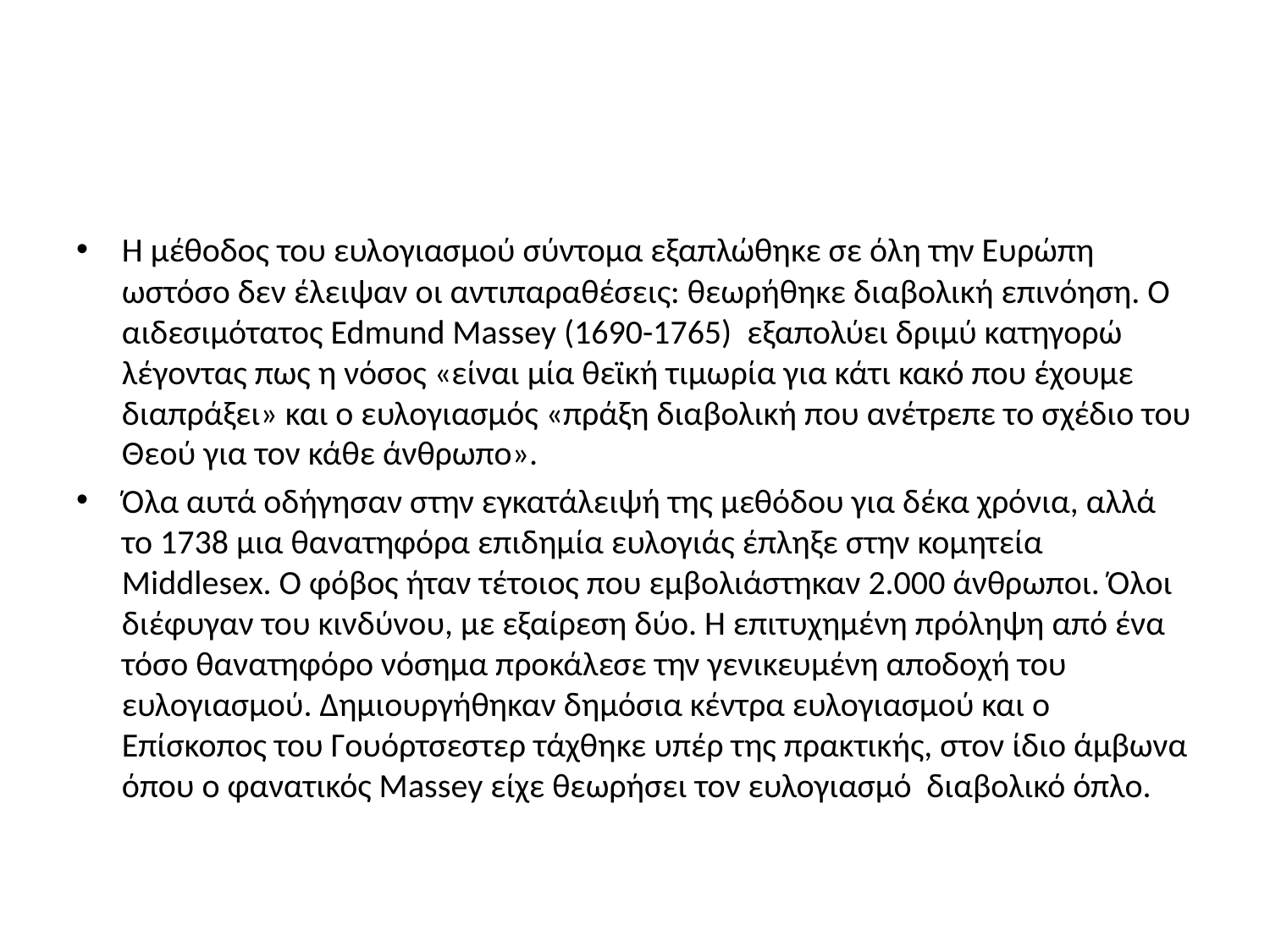

#
Η μέθοδος του ευλογιασμού σύντομα εξαπλώθηκε σε όλη την Ευρώπη ωστόσο δεν έλειψαν οι αντιπαραθέσεις: θεωρήθηκε διαβολική επινόηση. Ο αιδεσιμότατος Edmund Massey (1690-1765)  εξαπολύει δριμύ κατηγορώ λέγοντας πως η νόσος «είναι μία θεϊκή τιμωρία για κάτι κακό που έχουμε διαπράξει» και ο ευλογιασμός «πράξη διαβολική που ανέτρεπε το σχέδιο του Θεού για τον κάθε άνθρωπο».
Όλα αυτά οδήγησαν στην εγκατάλειψή της μεθόδου για δέκα χρόνια, αλλά το 1738 μια θανατηφόρα επιδημία ευλογιάς έπληξε στην κομητεία Middlesex. Ο φόβος ήταν τέτοιος που εμβολιάστηκαν 2.000 άνθρωποι. Όλοι διέφυγαν του κινδύνου, με εξαίρεση δύο. Η επιτυχημένη πρόληψη από ένα τόσο θανατηφόρο νόσημα προκάλεσε την γενικευμένη αποδοχή του ευλογιασμού. Δημιουργήθηκαν δημόσια κέντρα ευλογιασμού και ο Επίσκοπος του Γουόρτσεστερ τάχθηκε υπέρ της πρακτικής, στον ίδιο άμβωνα όπου ο φανατικός Massey είχε θεωρήσει τον ευλογιασμό  διαβολικό όπλο.